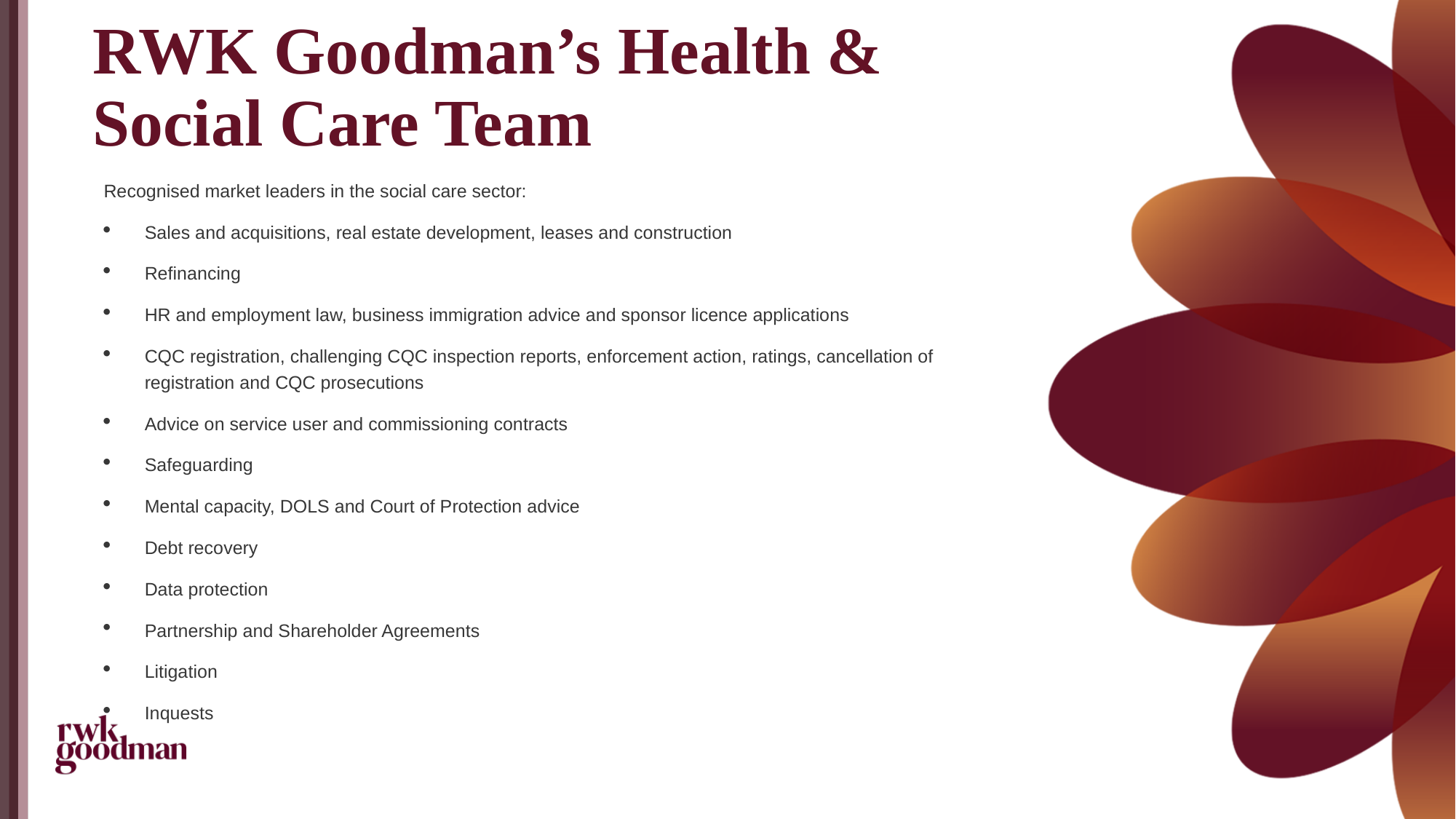

# RWK Goodman’s Health & Social Care Team
Recognised market leaders in the social care sector:
Sales and acquisitions, real estate development, leases and construction
Refinancing
HR and employment law, business immigration advice and sponsor licence applications
CQC registration, challenging CQC inspection reports, enforcement action, ratings, cancellation of registration and CQC prosecutions
Advice on service user and commissioning contracts
Safeguarding
Mental capacity, DOLS and Court of Protection advice
Debt recovery
Data protection
Partnership and Shareholder Agreements
Litigation
Inquests